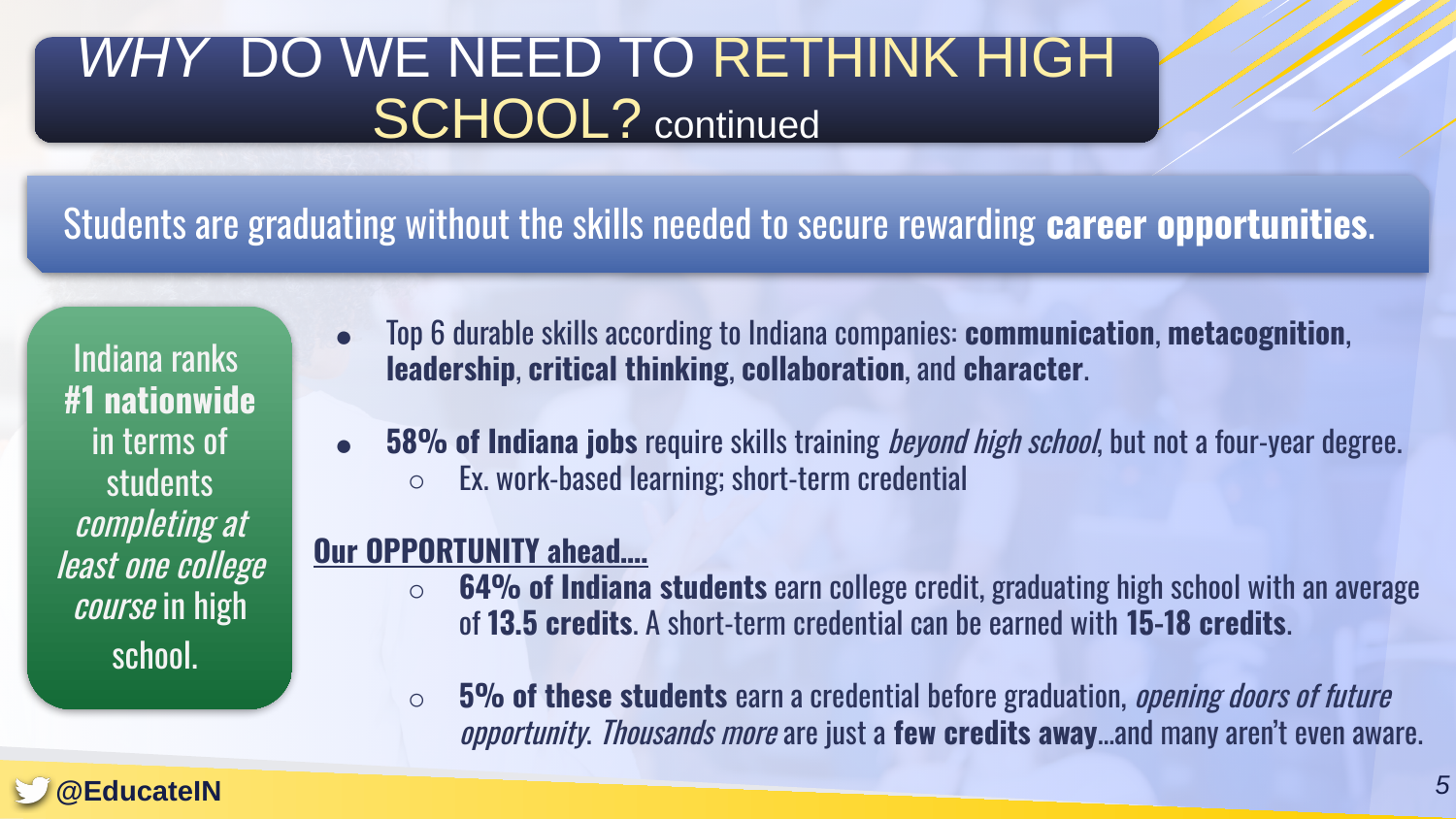

WHY  DO WE NEED TO RETHINK HIGH SCHOOL? continued
Students are graduating without the skills needed to secure rewarding career opportunities.
Top 6 durable skills according to Indiana companies: communication, metacognition, leadership, critical thinking, collaboration, and character.
58% of Indiana jobs require skills training beyond high school, but not a four-year degree.
Ex. work-based learning; short-term credential
Our OPPORTUNITY ahead….
64% of Indiana students earn college credit, graduating high school with an average of 13.5 credits. A short-term credential can be earned with 15-18 credits.
5% of these students earn a credential before graduation, opening doors of future opportunity. Thousands more are just a few credits away…and many aren’t even aware.
Indiana ranks
#1 nationwide in terms of students completing at least one college course in high school.
5
6